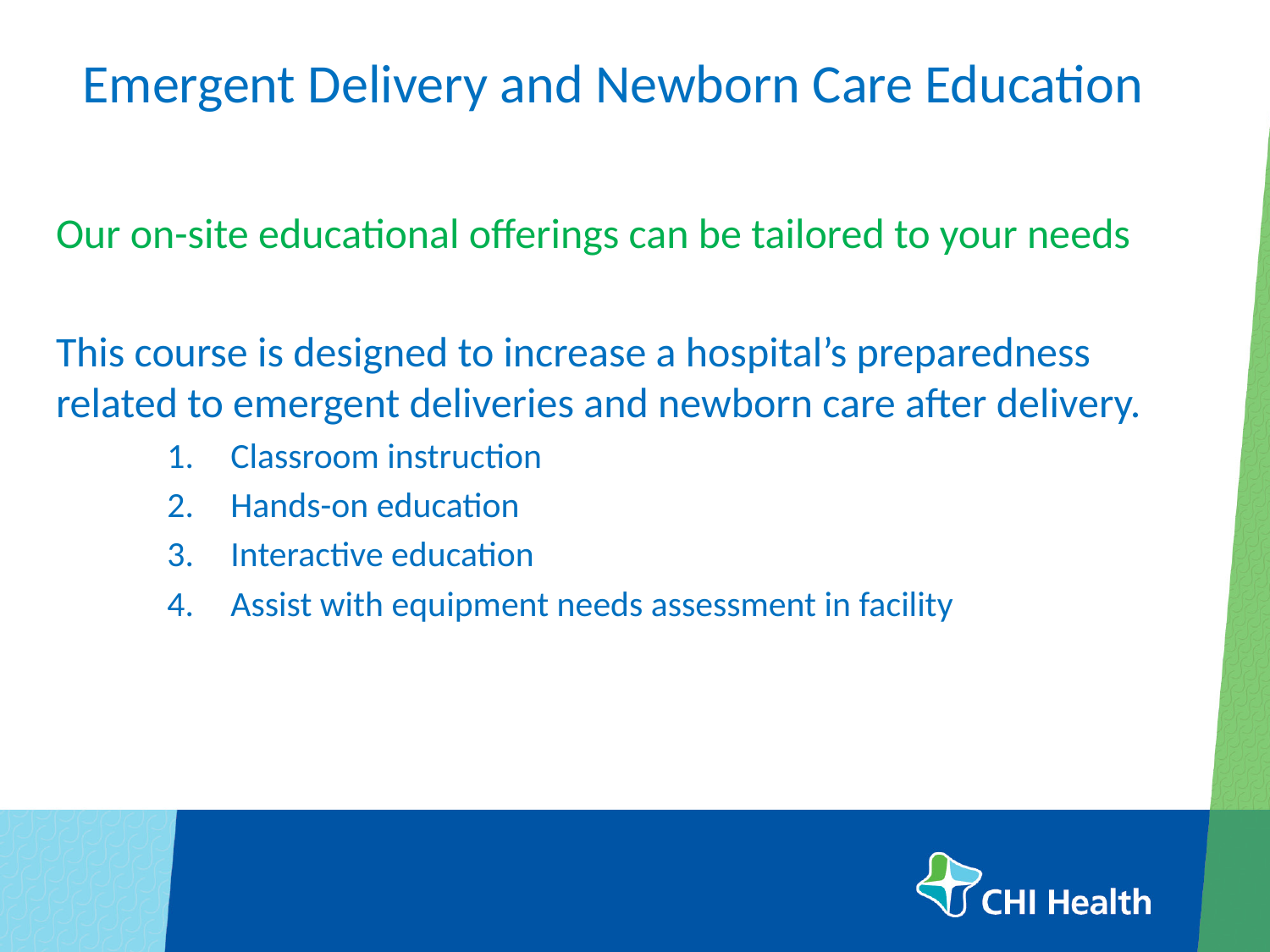

# Emergent Delivery and Newborn Care Education
Our on-site educational offerings can be tailored to your needs

This course is designed to increase a hospital’s preparedness related to emergent deliveries and newborn care after delivery.
Classroom instruction
Hands-on education
Interactive education
Assist with equipment needs assessment in facility